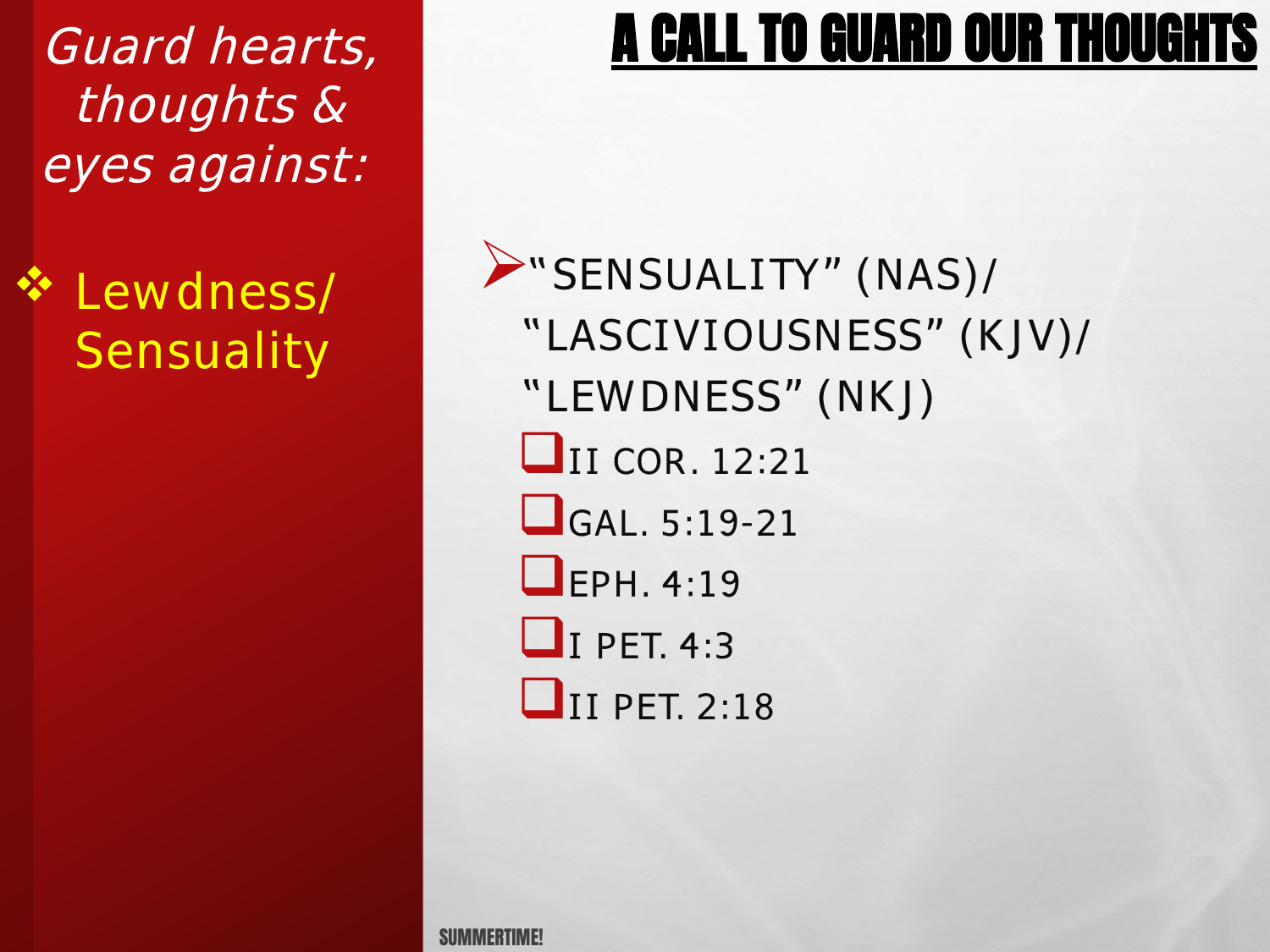

# A Call to Guard Our Thoughts
Guard hearts, thoughts & eyes against:
“Sensuality” (NAS)/ “Lasciviousness” (KJV)/ “Lewdness” (NKJ)
II Cor. 12:21
Gal. 5:19-21
Eph. 4:19
I Pet. 4:3
II Pet. 2:18
Lewdness/  Sensuality
Summertime!